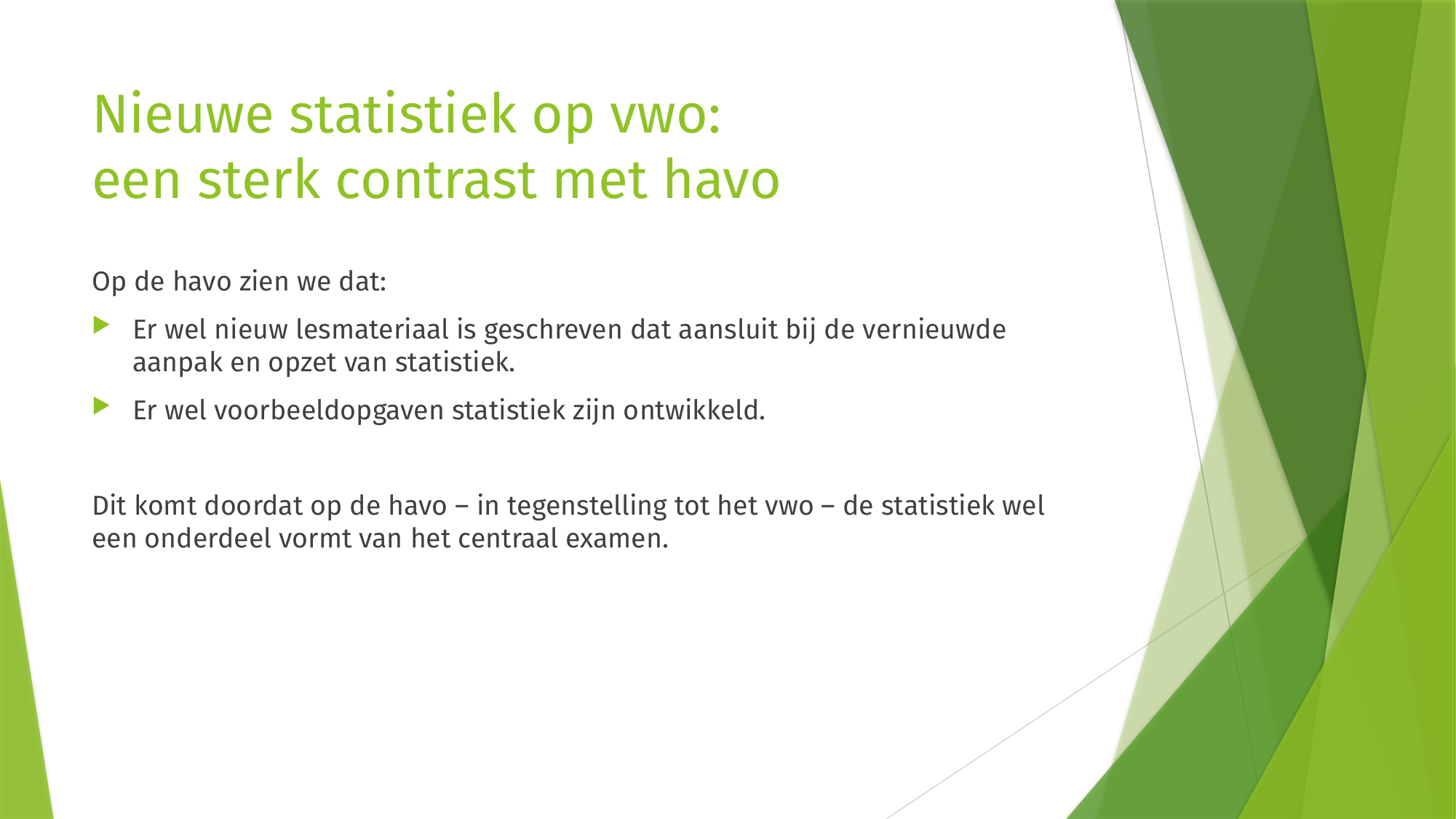

# Nieuwe statistiek op vwo: een sterk contrast met havo
Op de havo zien we dat:
Er wel nieuw lesmateriaal is geschreven dat aansluit bij de vernieuwde aanpak en opzet van statistiek.
Er wel voorbeeldopgaven statistiek zijn ontwikkeld.

Dit komt doordat op de havo – in tegenstelling tot het vwo – de statistiek wel een onderdeel vormt van het centraal examen.